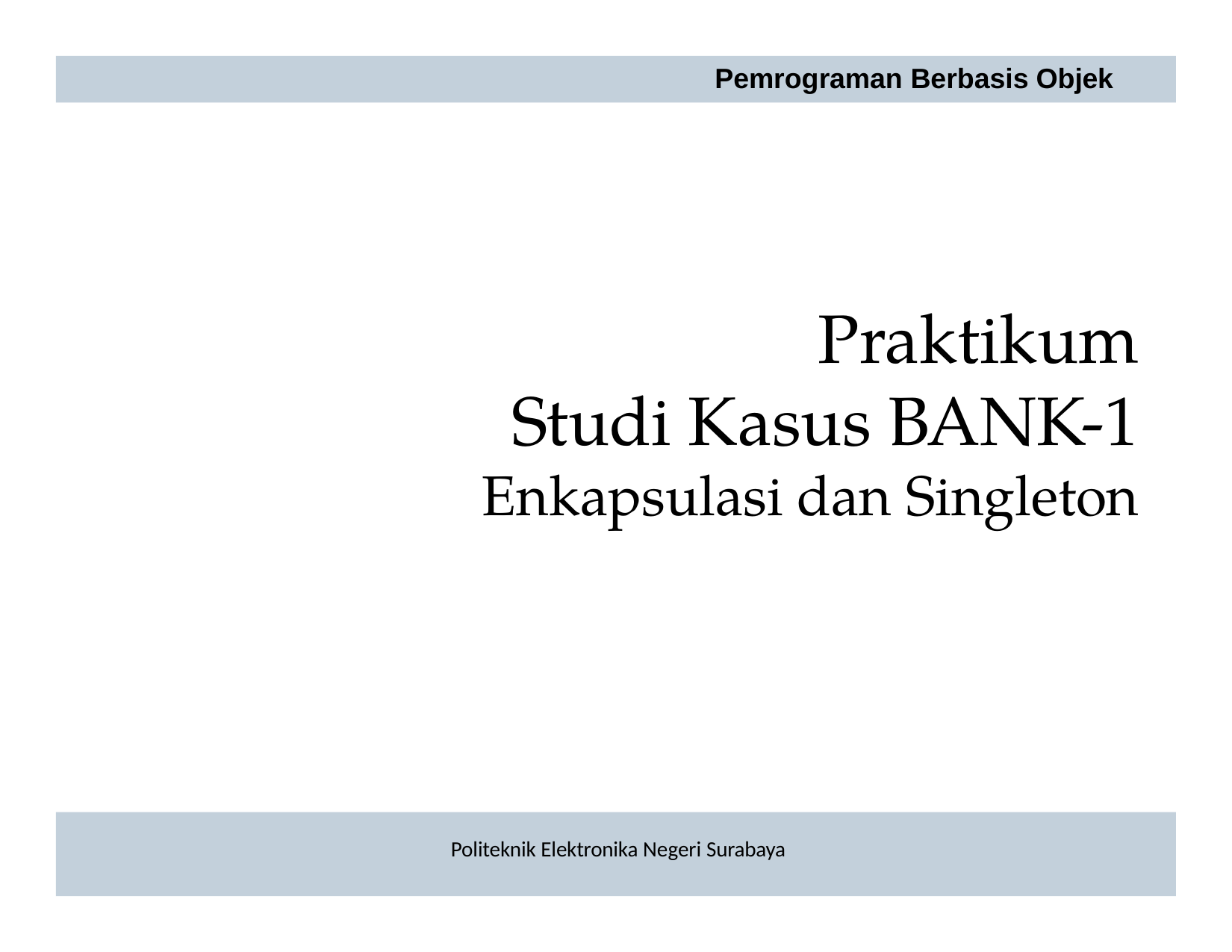

Pemrograman Berbasis Objek
# Praktikum Studi Kasus BANK-1 Enkapsulasi dan Singleton

Politeknik Elektronika Negeri Surabaya